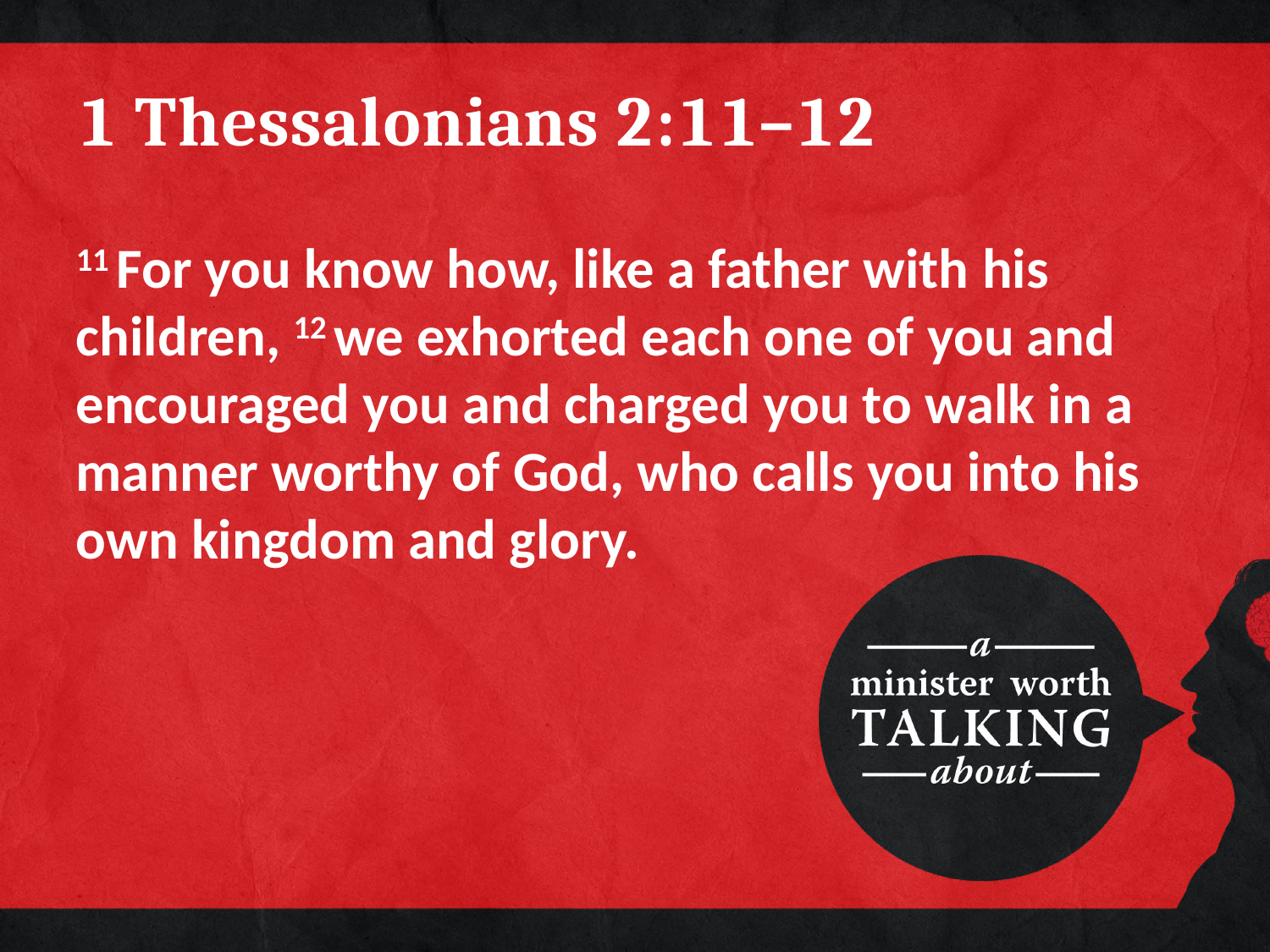

# 1 Thessalonians 2:11–12
11 For you know how, like a father with his children, 12 we exhorted each one of you and encouraged you and charged you to walk in a manner worthy of God, who calls you into his own kingdom and glory.